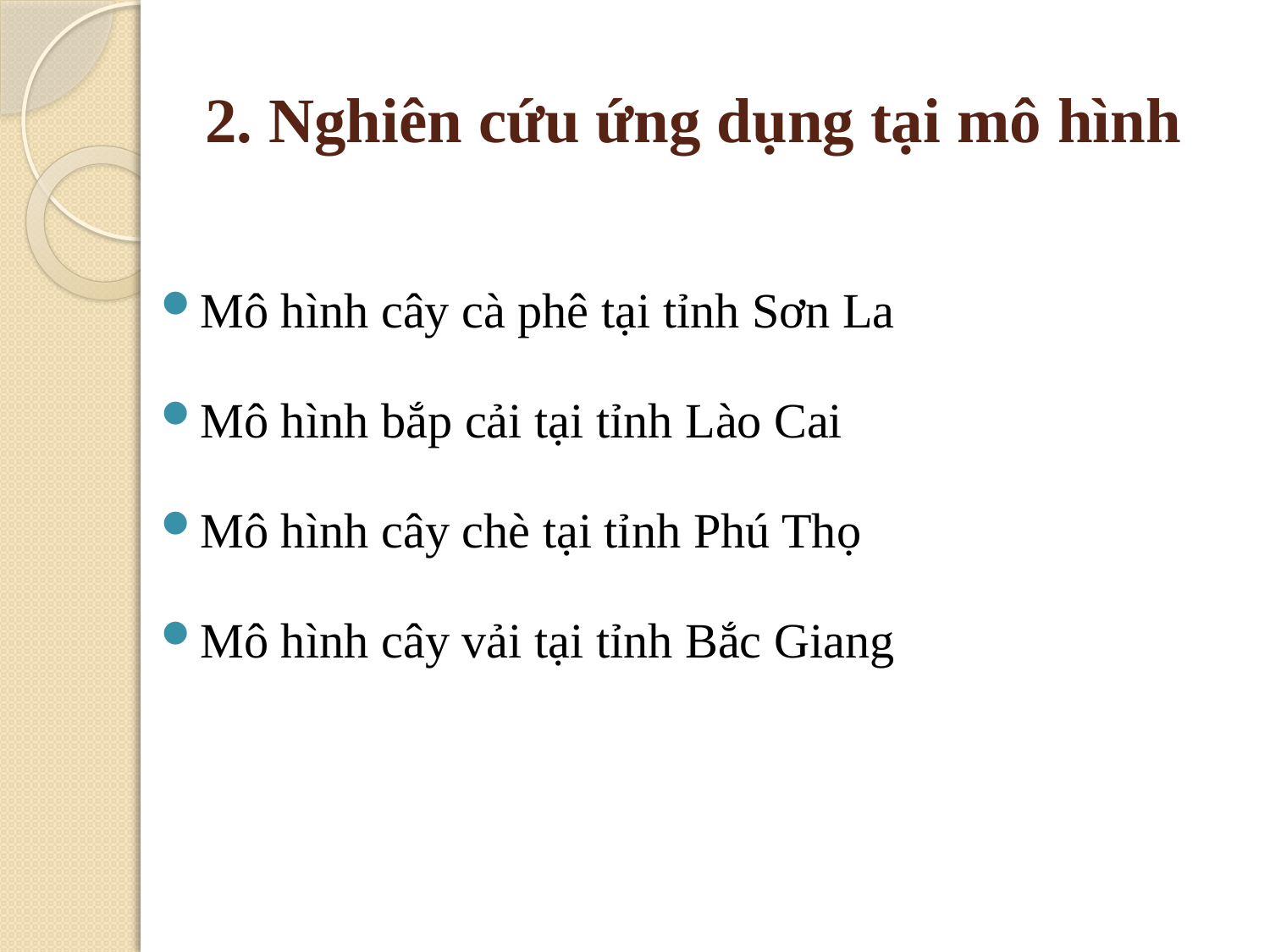

# 2. Nghiên cứu ứng dụng tại mô hình
Mô hình cây cà phê tại tỉnh Sơn La
Mô hình bắp cải tại tỉnh Lào Cai
Mô hình cây chè tại tỉnh Phú Thọ
Mô hình cây vải tại tỉnh Bắc Giang